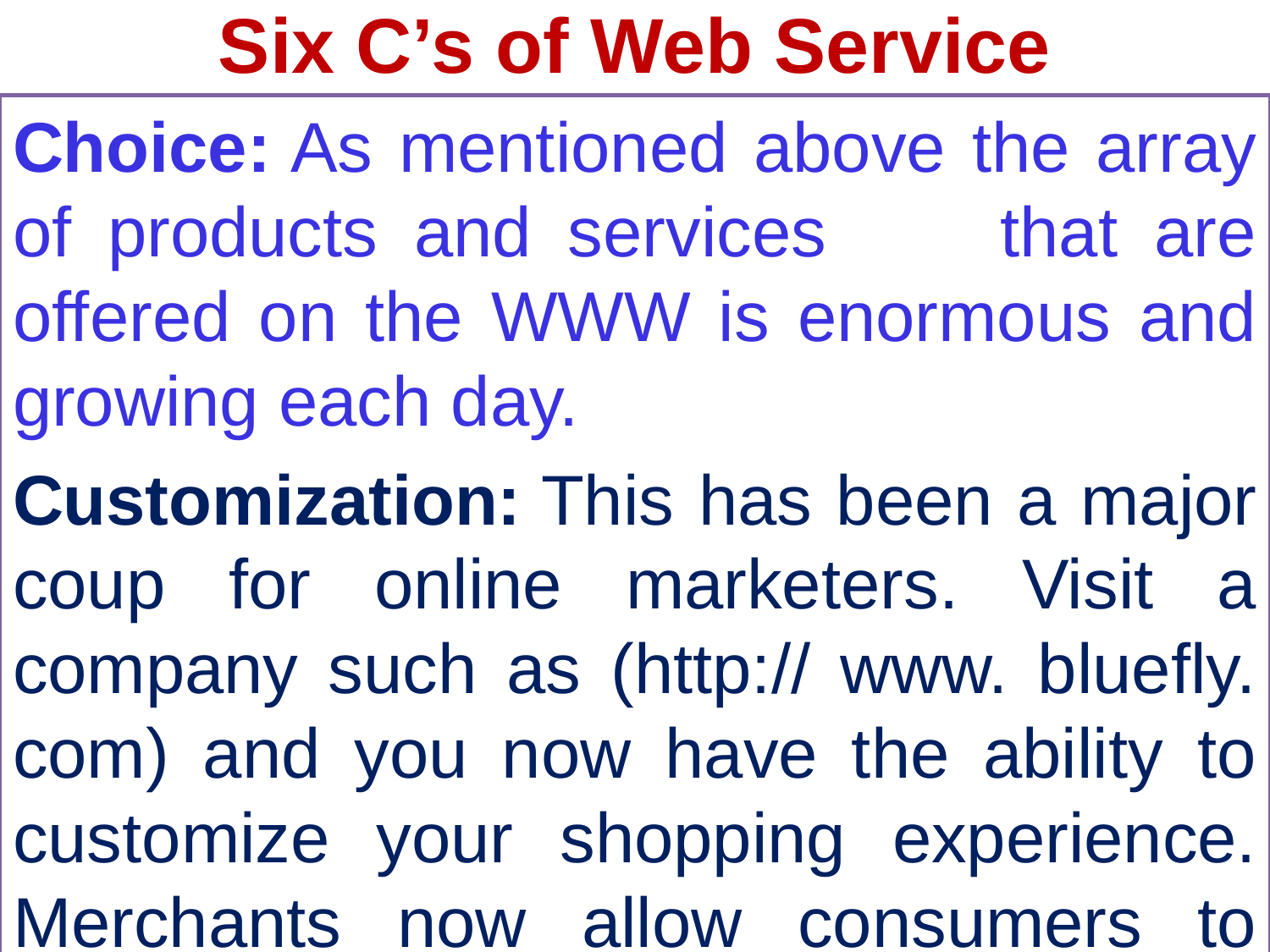

# Six C’s of Web Service
Choice: As mentioned above the array of products and services        that are offered on the WWW is enormous and growing each day.
Customization: This has been a major coup for online marketers. Visit a company such as (http:// www. bluefly. com) and you now have the ability to customize your shopping experience. Merchants now allow consumers to define their entire shopping experience.